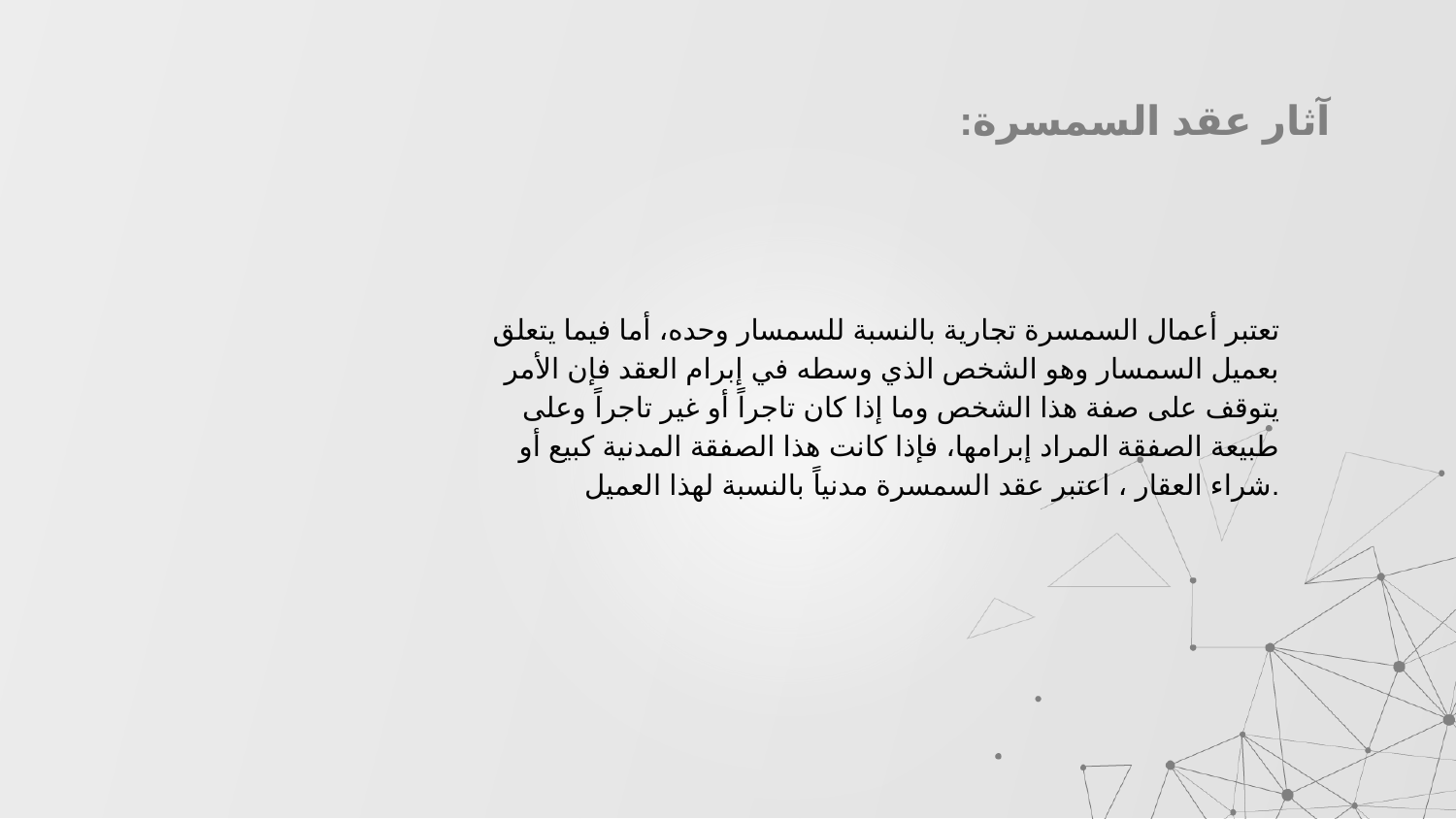

# :آثار عقد السمسرة
تعتبر أعمال السمسرة تجارية بالنسبة للسمسار وحده، أما فيما يتعلق بعميل السمسار وهو الشخص الذي وسطه في إبرام العقد فإن الأمر يتوقف على صفة هذا الشخص وما إذا كان تاجراً أو غير تاجراً وعلى طبيعة الصفقة المراد إبرامها، فإذا كانت هذا الصفقة المدنية كبيع أو شراء العقار ، اعتبر عقد السمسرة مدنياً بالنسبة لهذا العميل.